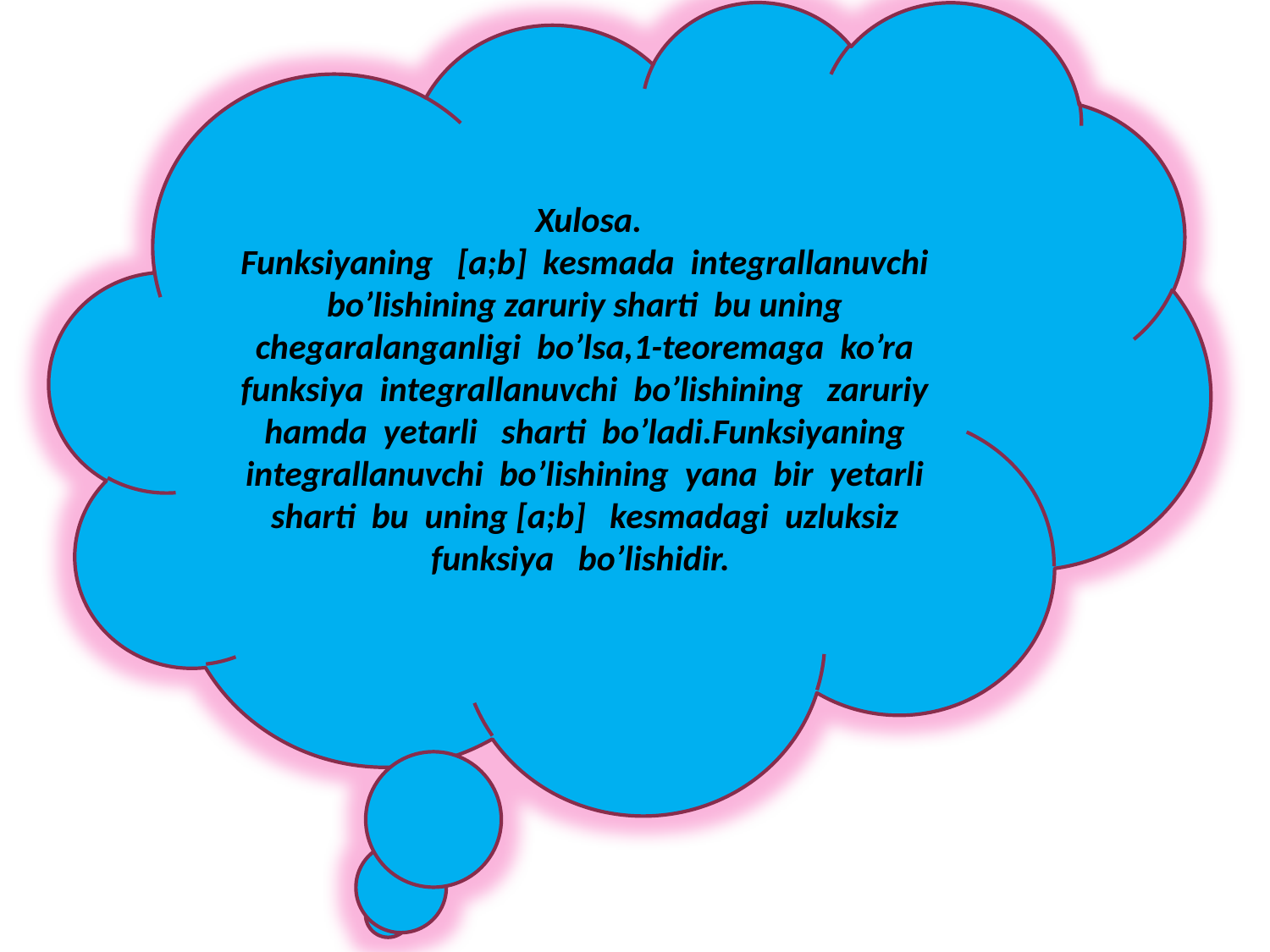

Xulosa.
Funksiyaning   [a;b]  kesmada  integrallanuvchi  bo’lishining zaruriy sharti  bu uning  chegaralanganligi  bo’lsa,1-teoremaga  ko’ra  funksiya  integrallanuvchi  bo’lishining   zaruriy  hamda  yetarli   sharti  bo’ladi.Funksiyaning  integrallanuvchi  bo’lishining  yana  bir  yetarli  sharti  bu  uning [a;b]   kesmadagi  uzluksiz  funksiya   bo’lishidir.